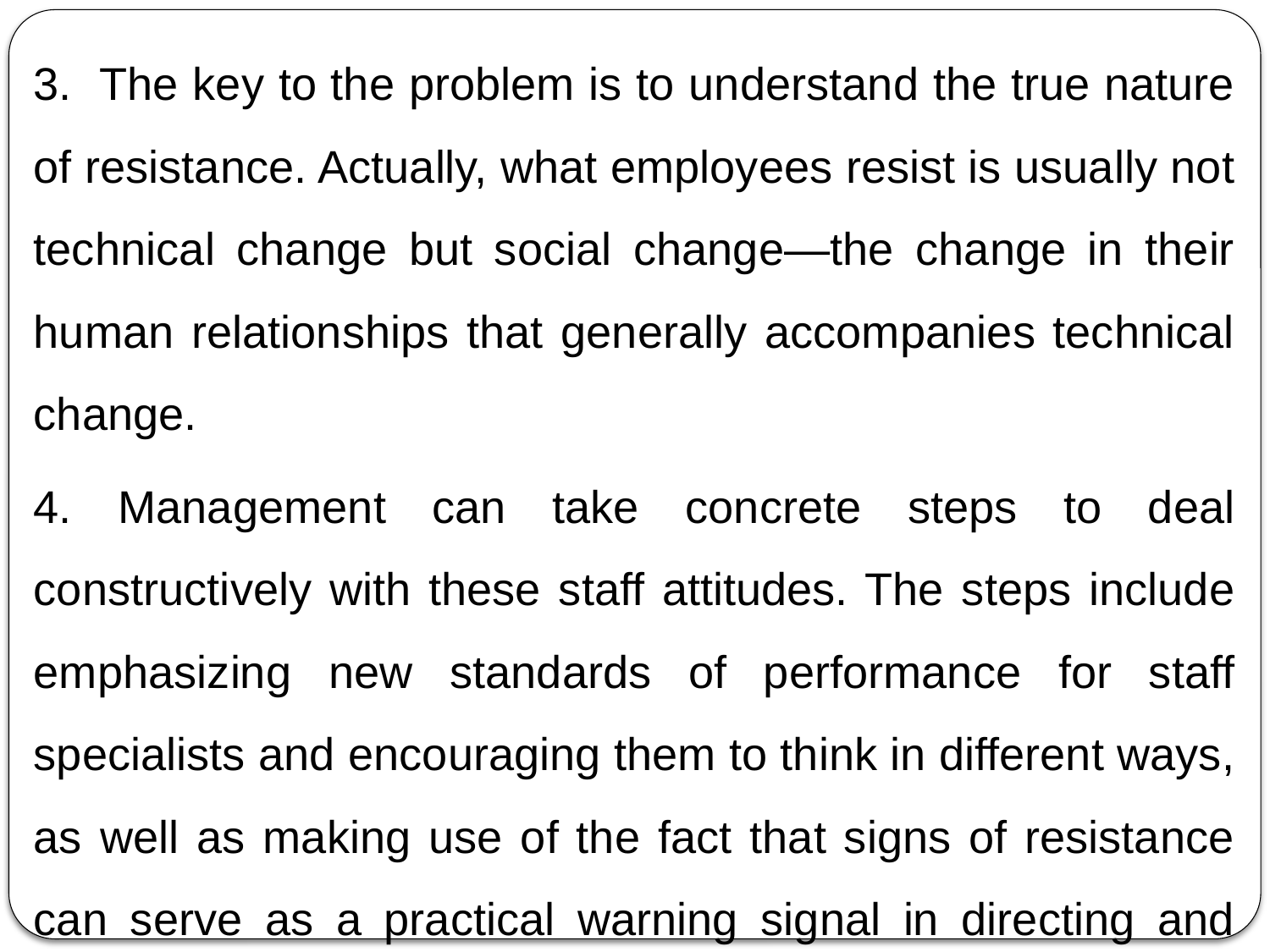

3.  The key to the problem is to understand the true nature of resistance. Actually, what employees resist is usually not technical change but social change—the change in their human relationships that generally accompanies technical change.
4. Management can take concrete steps to deal constructively with these staff attitudes. The steps include emphasizing new standards of performance for staff specialists and encouraging them to think in different ways, as well as making use of the fact that signs of resistance can serve as a practical warning signal in directing and timing technological changes